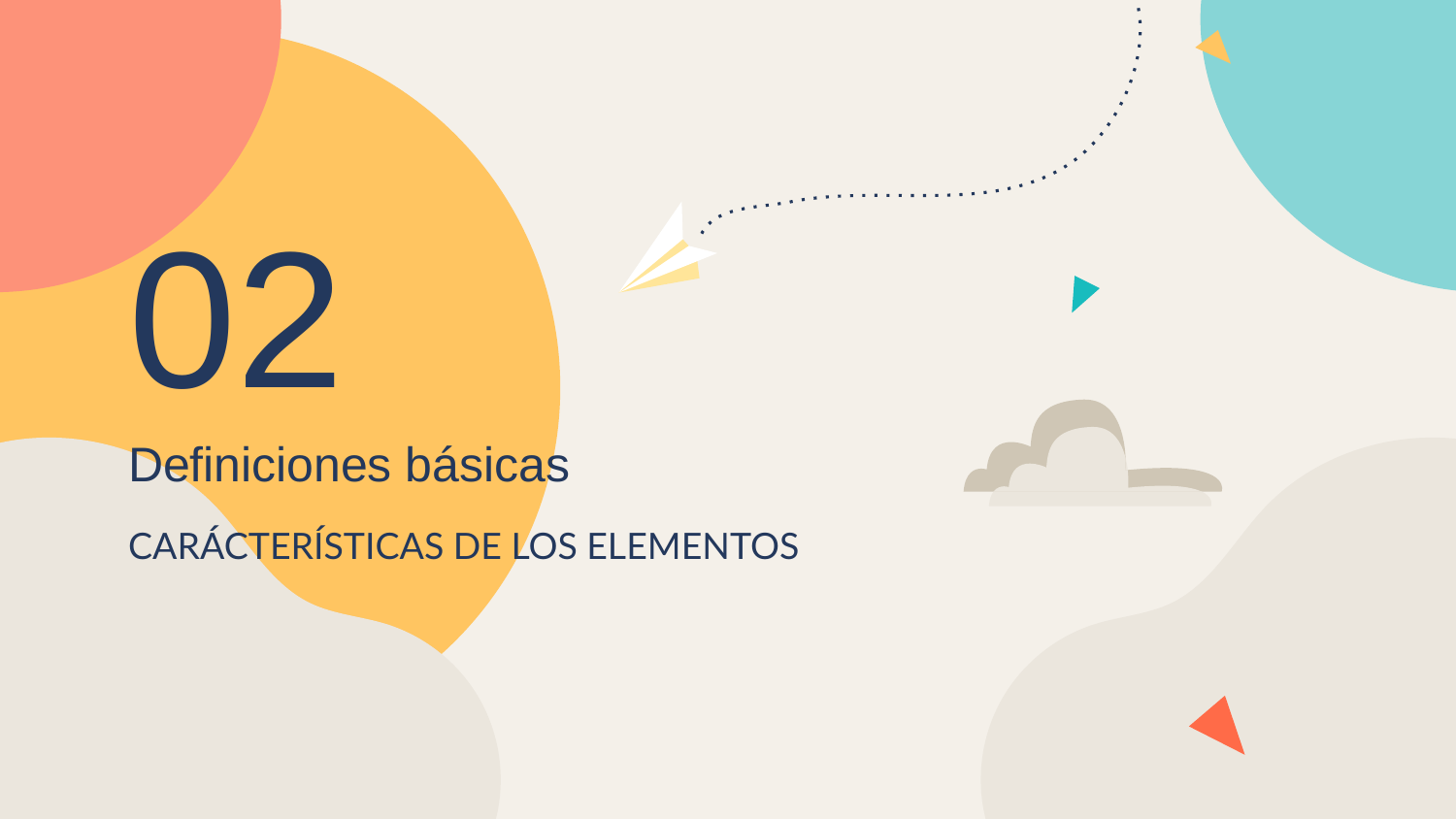

02
# Definiciones básicas

CARÁCTERÍSTICAS DE LOS ELEMENTOS